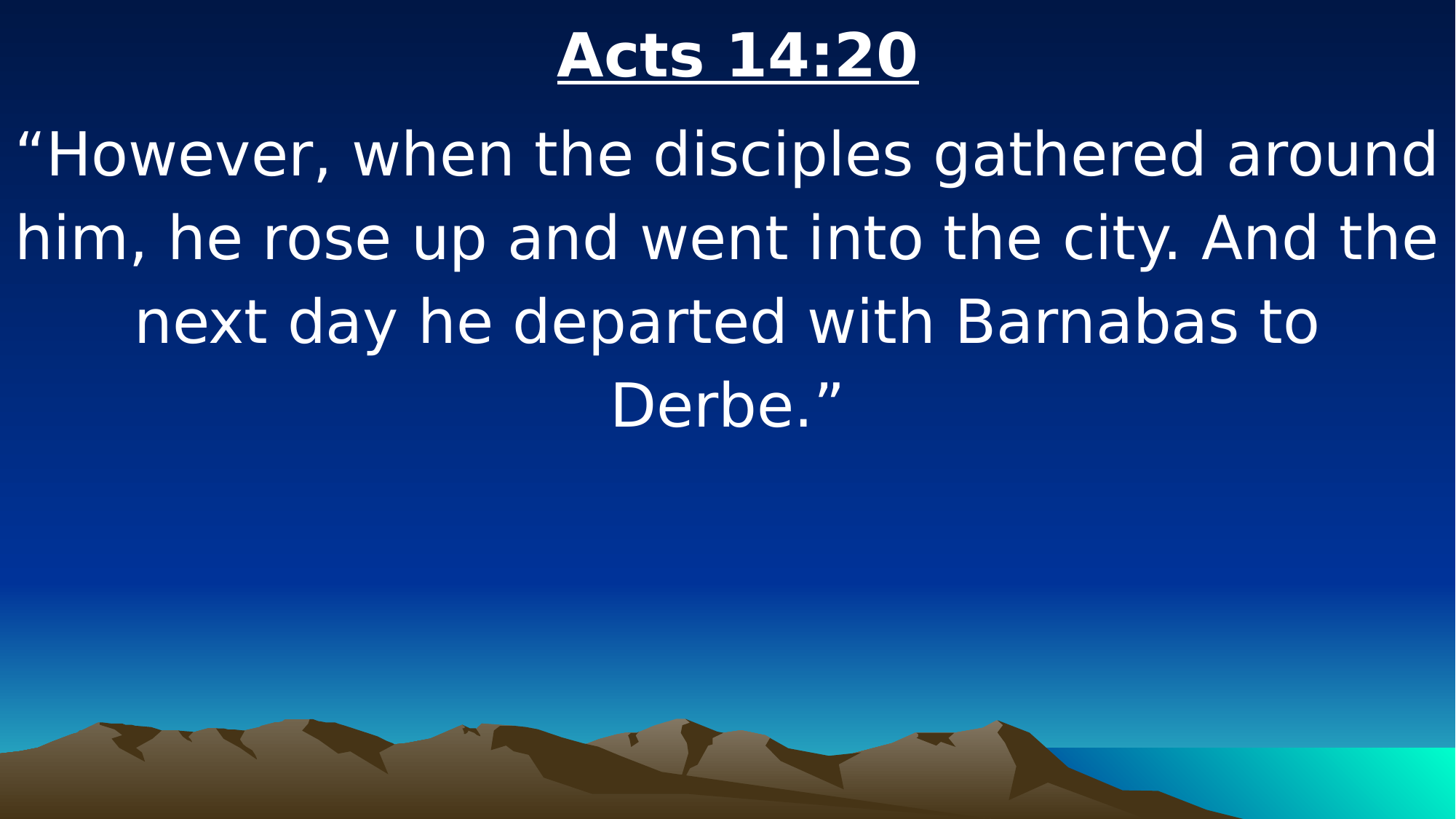

Acts 14:20
“However, when the disciples gathered around him, he rose up and went into the city. And the next day he departed with Barnabas to Derbe.”